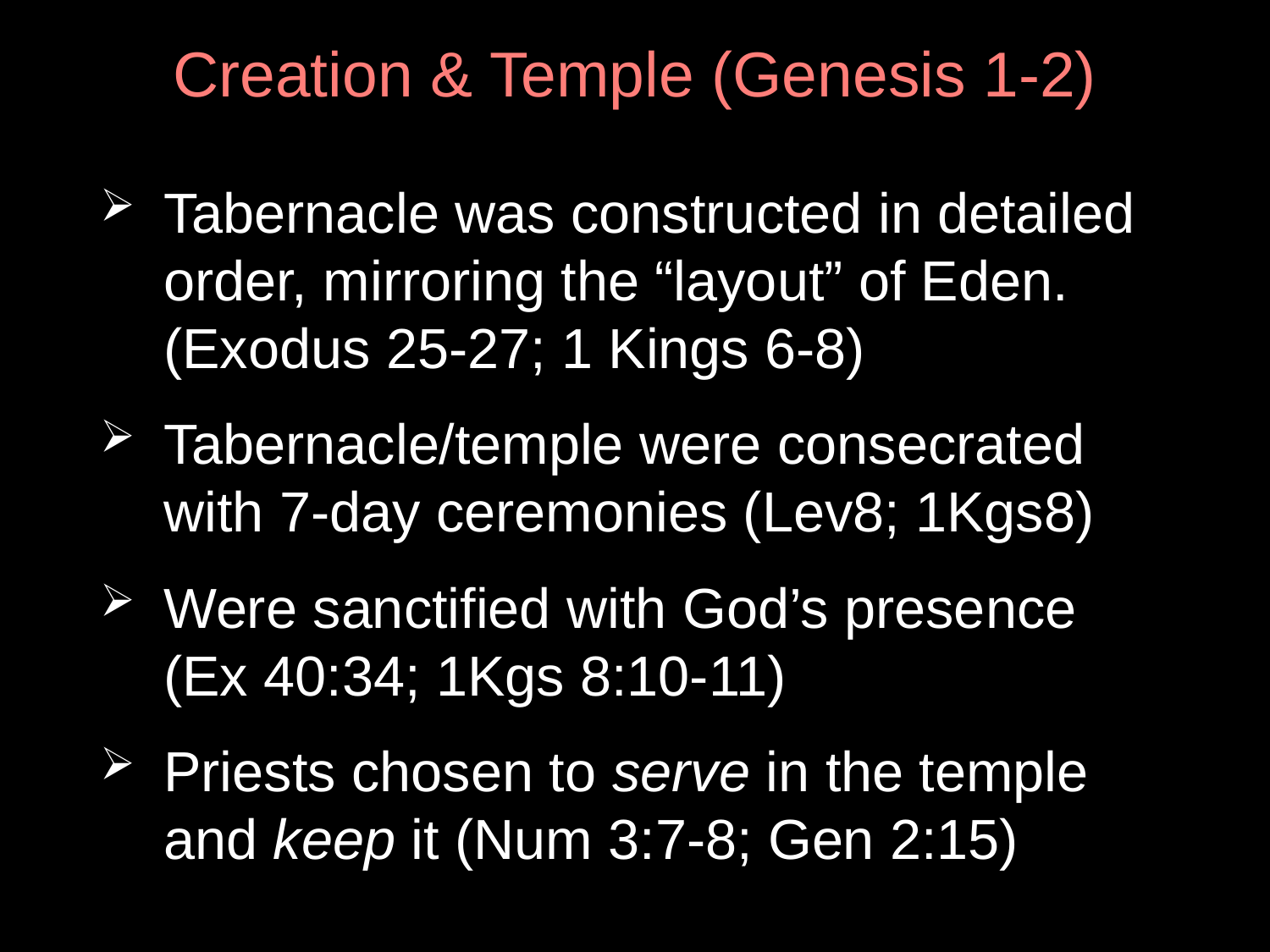

# Creation & Temple (Genesis 1-2)
Tabernacle was constructed in detailed order, mirroring the “layout” of Eden. (Exodus 25-27; 1 Kings 6-8)
Tabernacle/temple were consecrated with 7-day ceremonies (Lev8; 1Kgs8)
Were sanctified with God’s presence (Ex 40:34; 1Kgs 8:10-11)
Priests chosen to serve in the temple and keep it (Num 3:7-8; Gen 2:15)